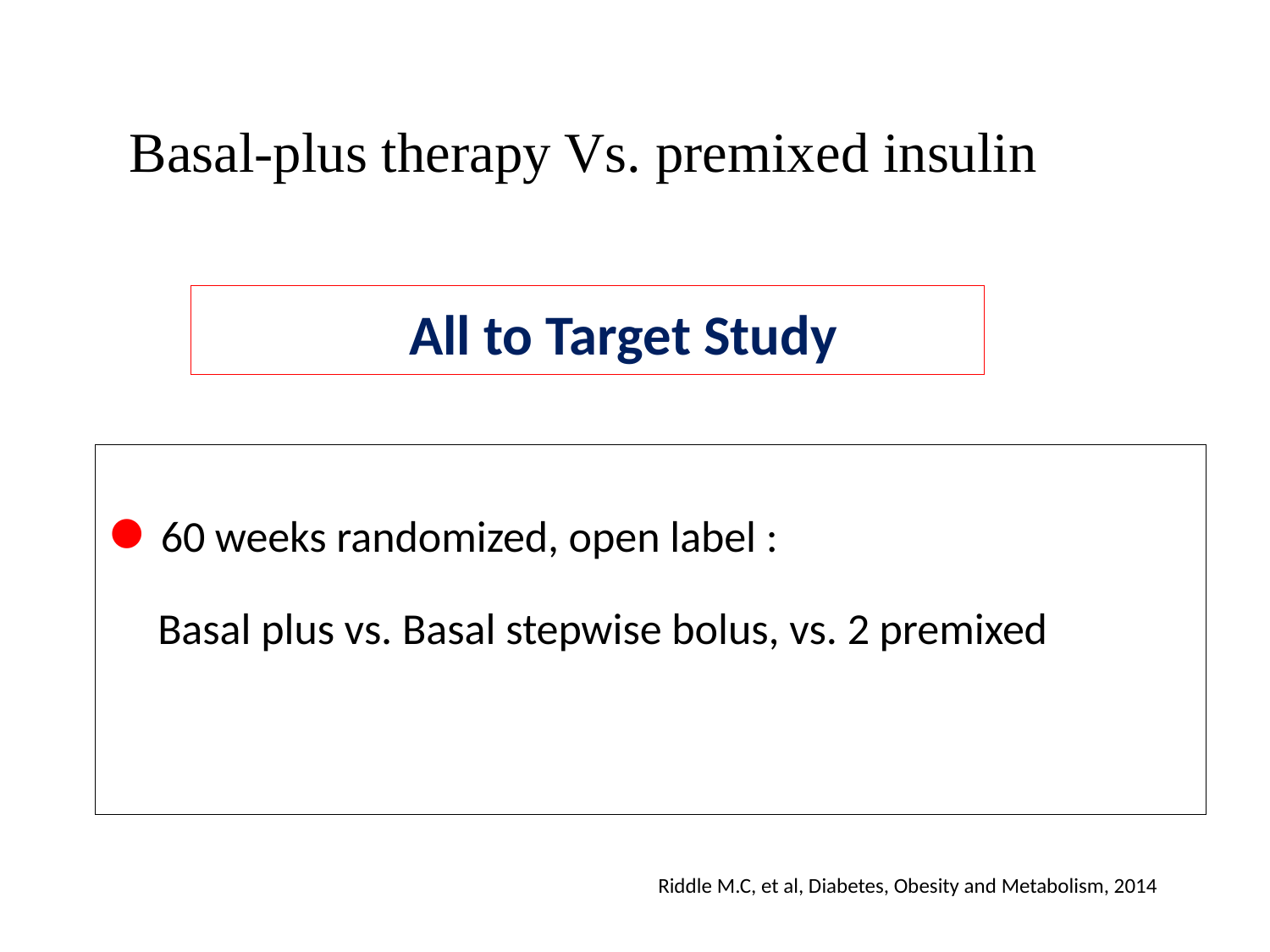

Basal-plus therapy Vs. premixed insulin
     All to Target Study
● 60 weeks randomized, open label :
     Basal plus vs. Basal stepwise bolus, vs. 2 premixed

Riddle M.C, et al, Diabetes, Obesity and Metabolism, 2014